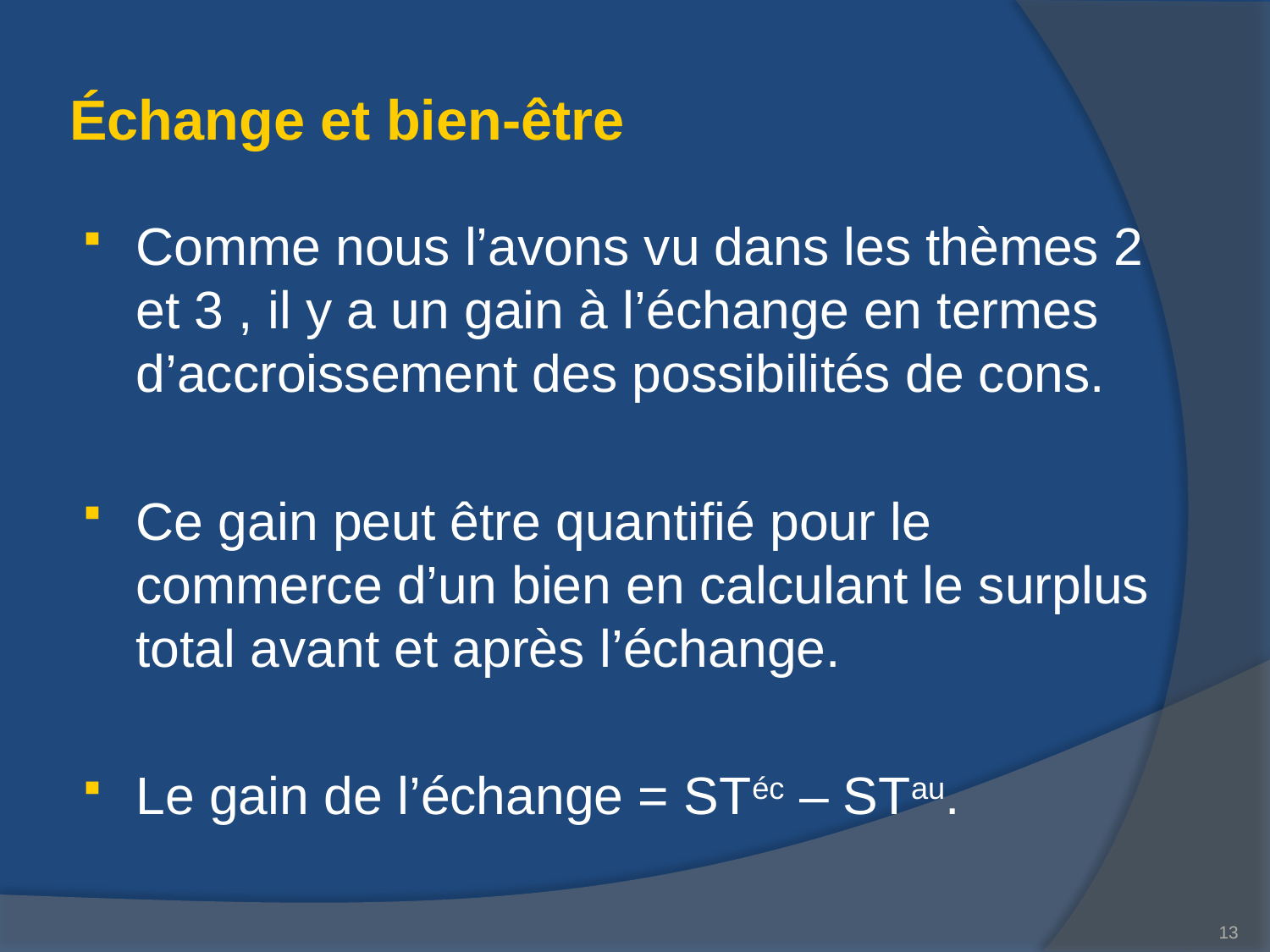

# Échange et bien-être
Comme nous l’avons vu dans les thèmes 2 et 3 , il y a un gain à l’échange en termes d’accroissement des possibilités de cons.

Ce gain peut être quantifié pour le commerce d’un bien en calculant le surplus total avant et après l’échange.

Le gain de l’échange = STéc – STau.
13